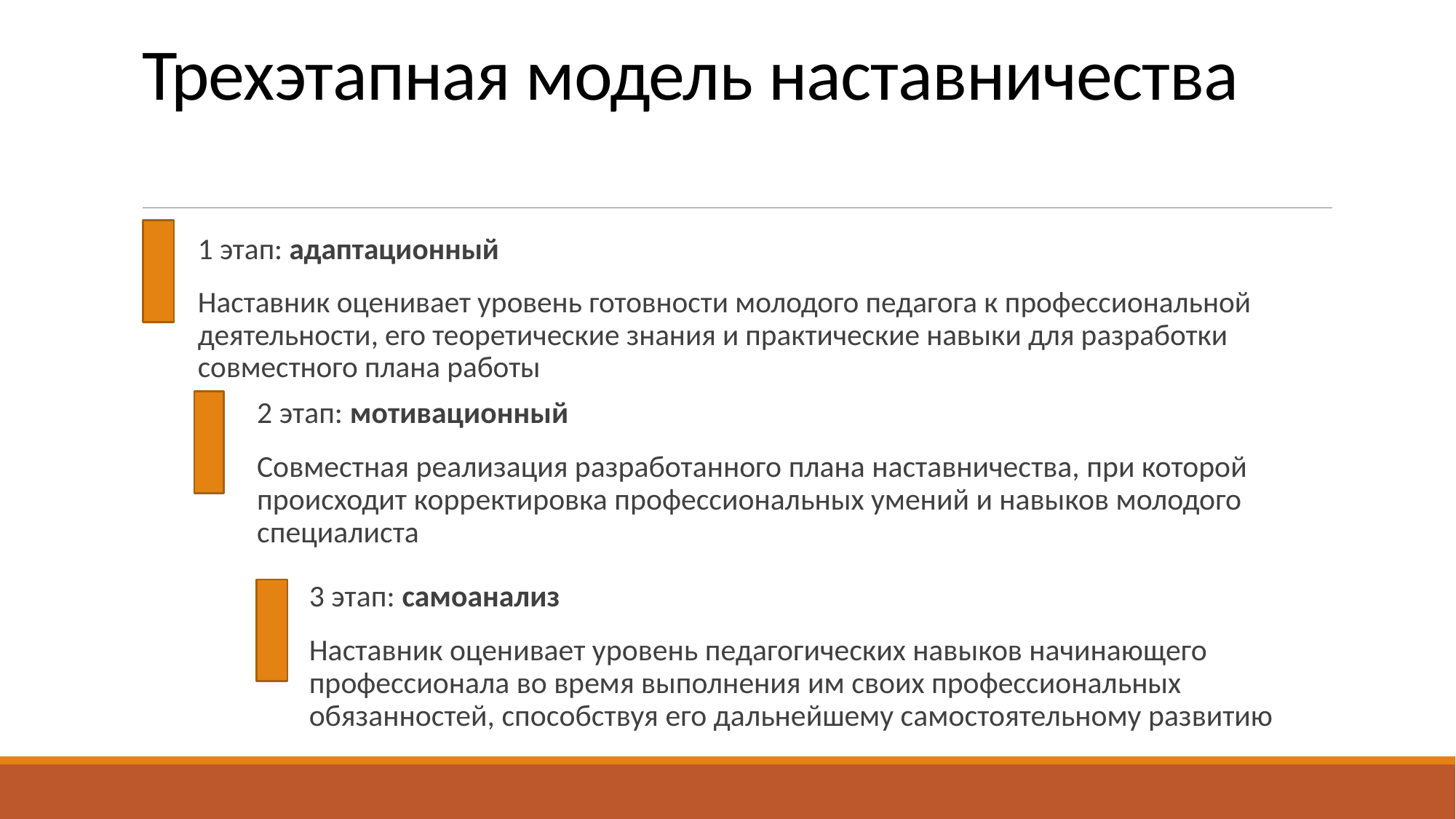

# Трехэтапная модель наставничества

1 этап: адаптационный
Наставник оценивает уровень готовности молодого педагога к профессиональной деятельности, его теоретические знания и практические навыки для разработки совместного плана работы

2 этап: мотивационный
Совместная реализация разработанного плана наставничества, при которой происходит корректировка профессиональных умений и навыков молодого специалиста
3 этап: самоанализ
Наставник оценивает уровень педагогических навыков начинающего профессионала во время выполнения им своих профессиональных обязанностей, способствуя его дальнейшему самостоятельному развитию